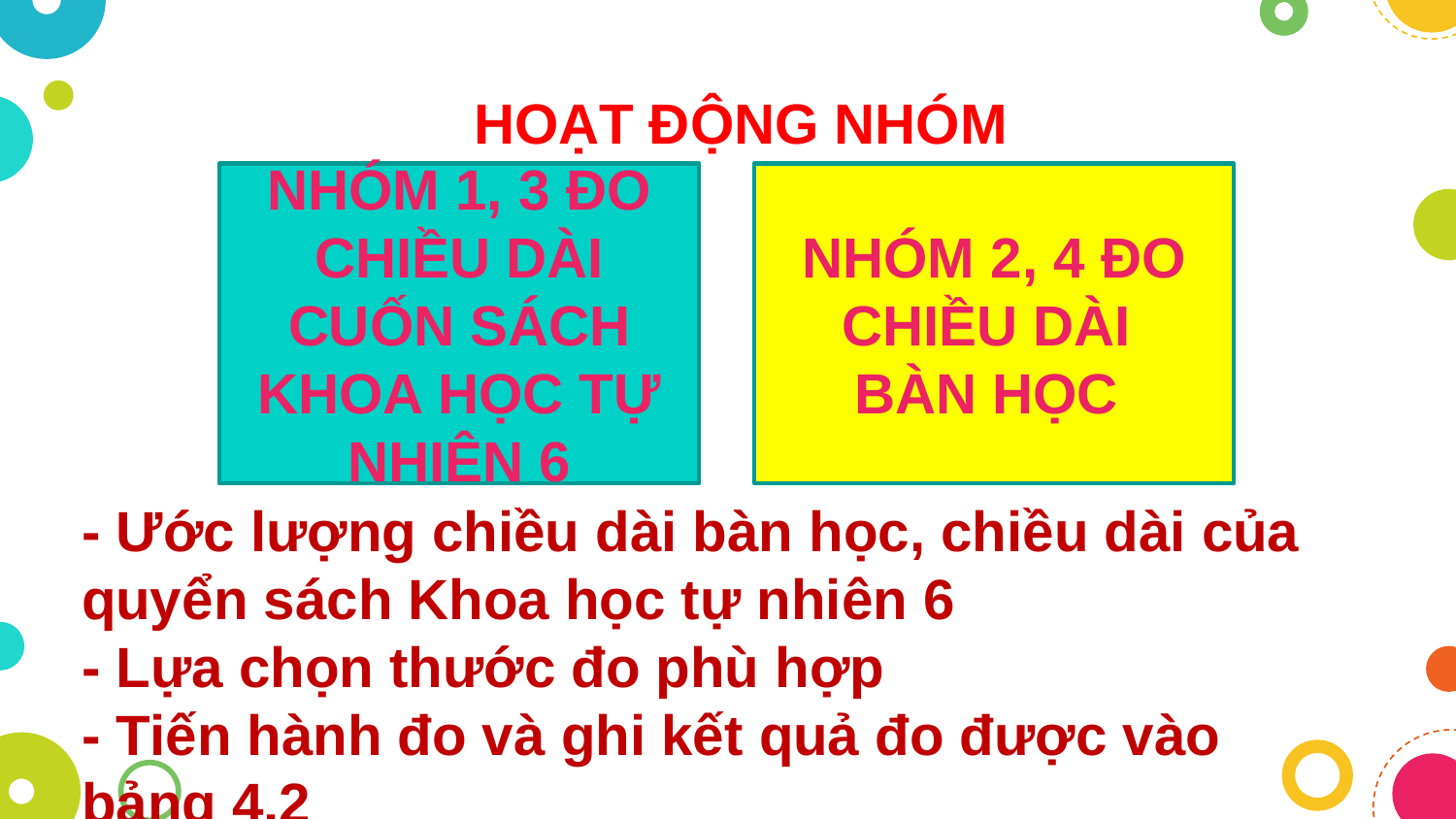

HOẠT ĐỘNG NHÓM
NHÓM 2, 4 ĐO CHIỀU DÀI
BÀN HỌC
NHÓM 1, 3 ĐO CHIỀU DÀI CUỐN SÁCH KHOA HỌC TỰ NHIÊN 6
- Ước lượng chiều dài bàn học, chiều dài của quyển sách Khoa học tự nhiên 6
- Lựa chọn thước đo phù hợp
- Tiến hành đo và ghi kết quả đo được vào bảng 4.2